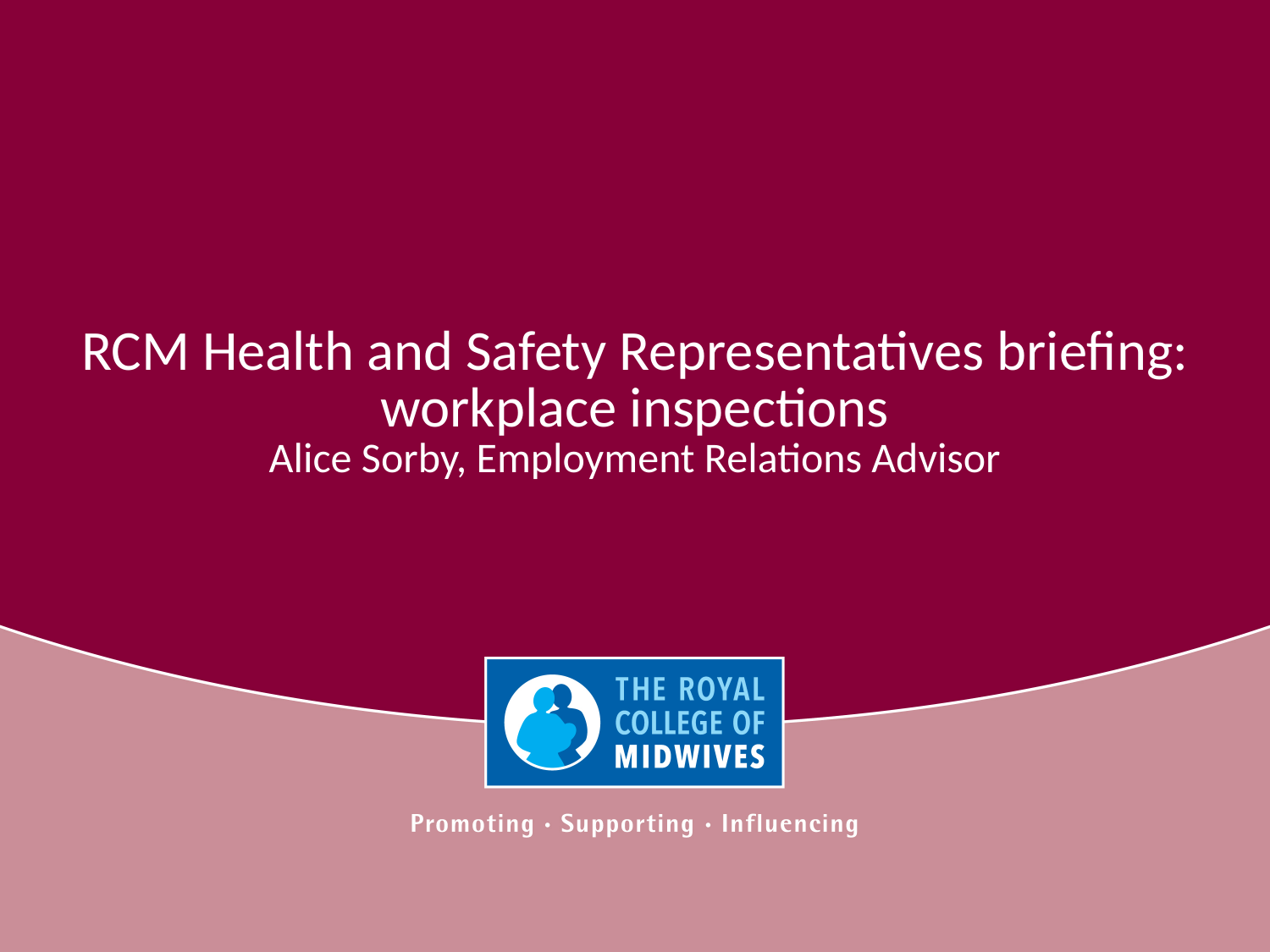

# RCM Health and Safety Representatives briefing: workplace inspections Alice Sorby, Employment Relations Advisor